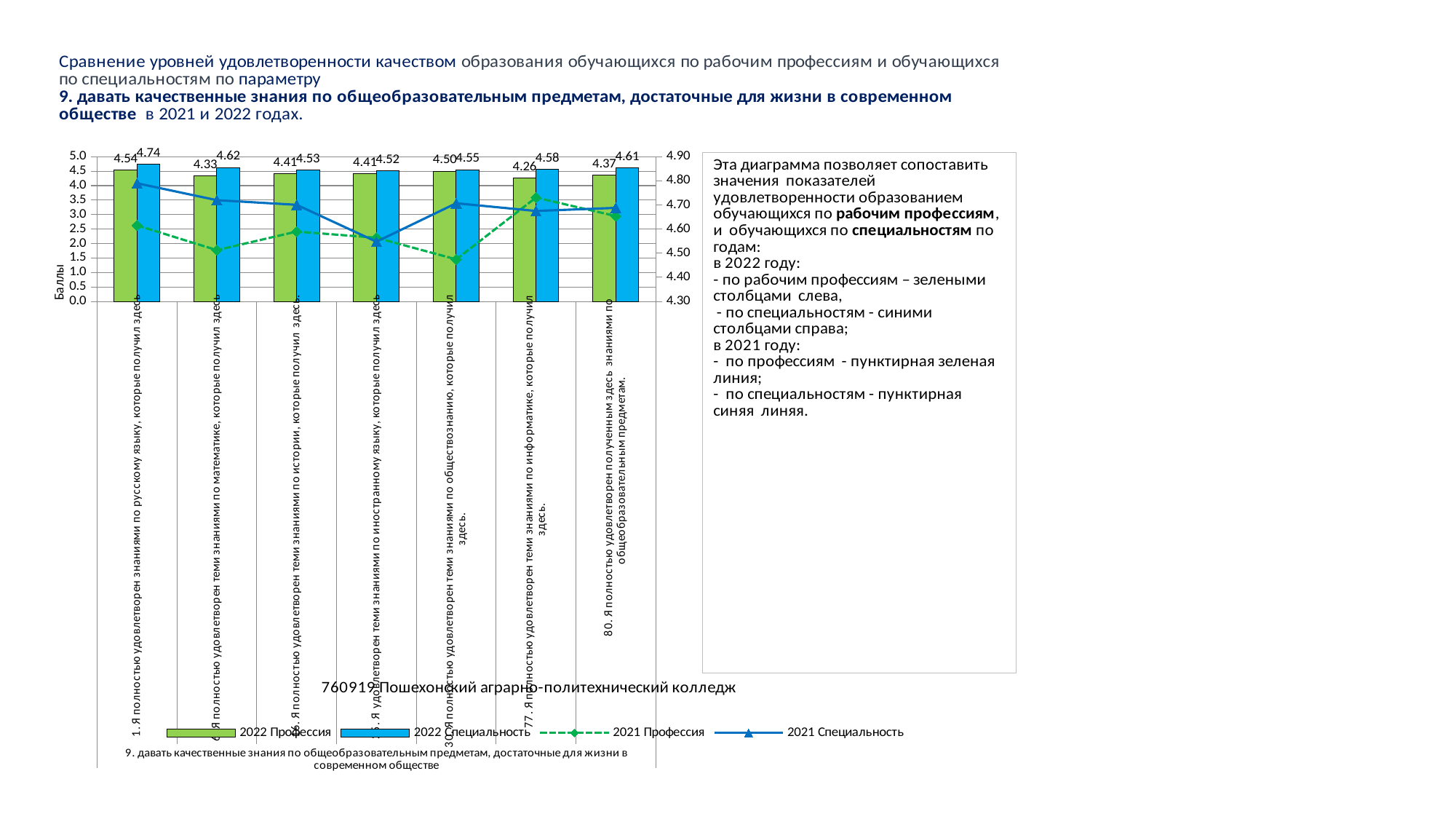

### Chart

| Category | 2022 Профессия | 2022 Специальность | 2021 Профессия | 2021 Специальность |
|---|---|---|---|---|
| 1. Я полностью удовлетворен знаниями по русскому языку, которые получил здесь | 4.537037037037037 | 4.738372093023256 | 4.615384615384615 | 4.789808917197452 |
| 6. Я полностью удовлетворен теми знаниями по математике, которые получил здесь | 4.333333333333333 | 4.622093023255814 | 4.512820512820513 | 4.719745222929936 |
| 16. Я полностью удовлетворен теми знаниями по истории, которые получил  здесь. | 4.407407407407407 | 4.534883720930233 | 4.589743589743589 | 4.7006369426751595 |
| 25. Я  удовлетворен теми знаниями по иностранному языку, которые получил здесь | 4.407407407407407 | 4.517441860465116 | 4.564102564102564 | 4.547770700636943 |
| 30. Я полностью удовлетворен теми знаниями по обществознанию, которые получил здесь. | 4.5 | 4.5523255813953485 | 4.4743589743589745 | 4.707006369426751 |
| 77. Я полностью удовлетворен теми знаниями по информатике, которые получил здесь. | 4.2592592592592595 | 4.575581395348837 | 4.730769230769231 | 4.67515923566879 |
| 80. Я полностью удовлетворен полученным здесь  знаниями по общеобразовательным предметам. | 4.37037037037037 | 4.6104651162790695 | 4.653846153846154 | 4.687898089171974 |